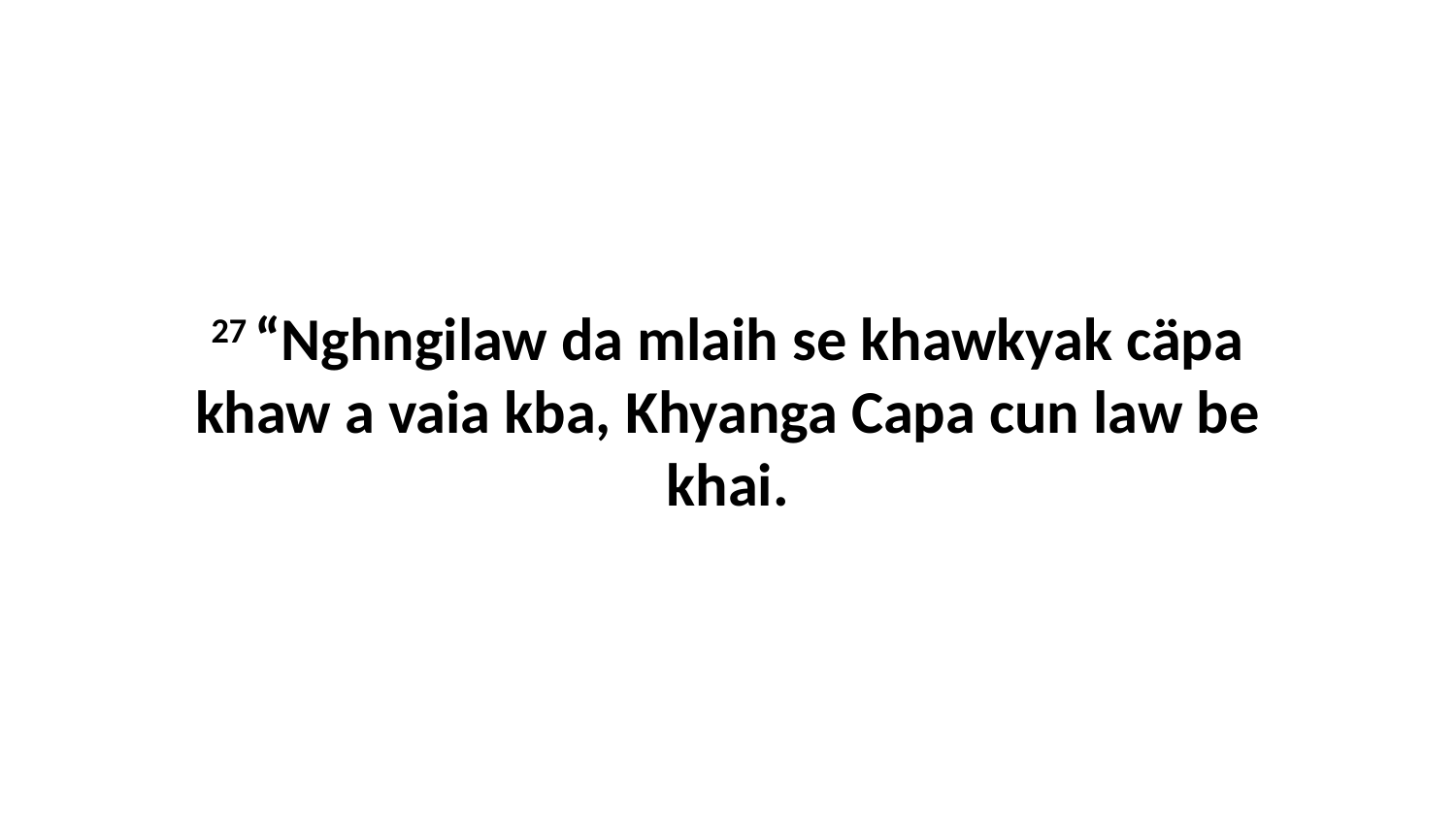

27 “Nghngilaw da mlaih se khawkyak cäpa khaw a vaia kba, Khyanga Capa cun law be khai.